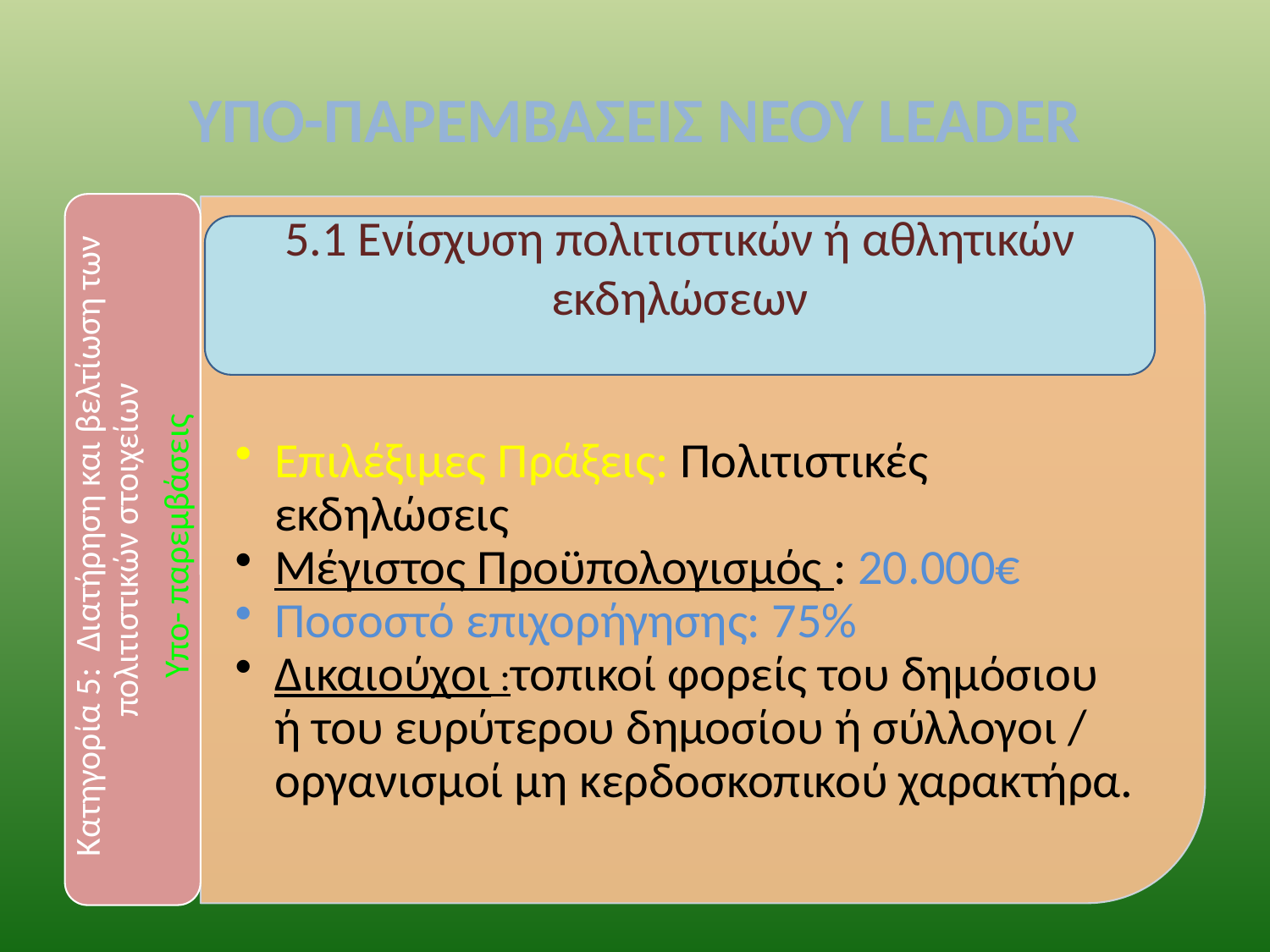

# ΥΠΟ-ΠΑΡΕΜΒΑΣΕΙΣ ΝΕΟΥ LEADER

Επιλέξιμες Πράξεις: Πολιτιστικές εκδηλώσεις
Μέγιστος Προϋπολογισμός : 20.000€
Ποσοστό επιχορήγησης: 75%
Δικαιούχοι :τοπικοί φορείς του δημόσιου ή του ευρύτερου δημοσίου ή σύλλογοι / οργανισμοί μη κερδοσκοπικού χαρακτήρα.

Κατηγορία 5:  Διατήρηση και βελτίωση των πολιτιστικών στοιχείων
Υπο- παρεμβάσεις
5.1 Ενίσχυση πολιτιστικών ή αθλητικών εκδηλώσεων